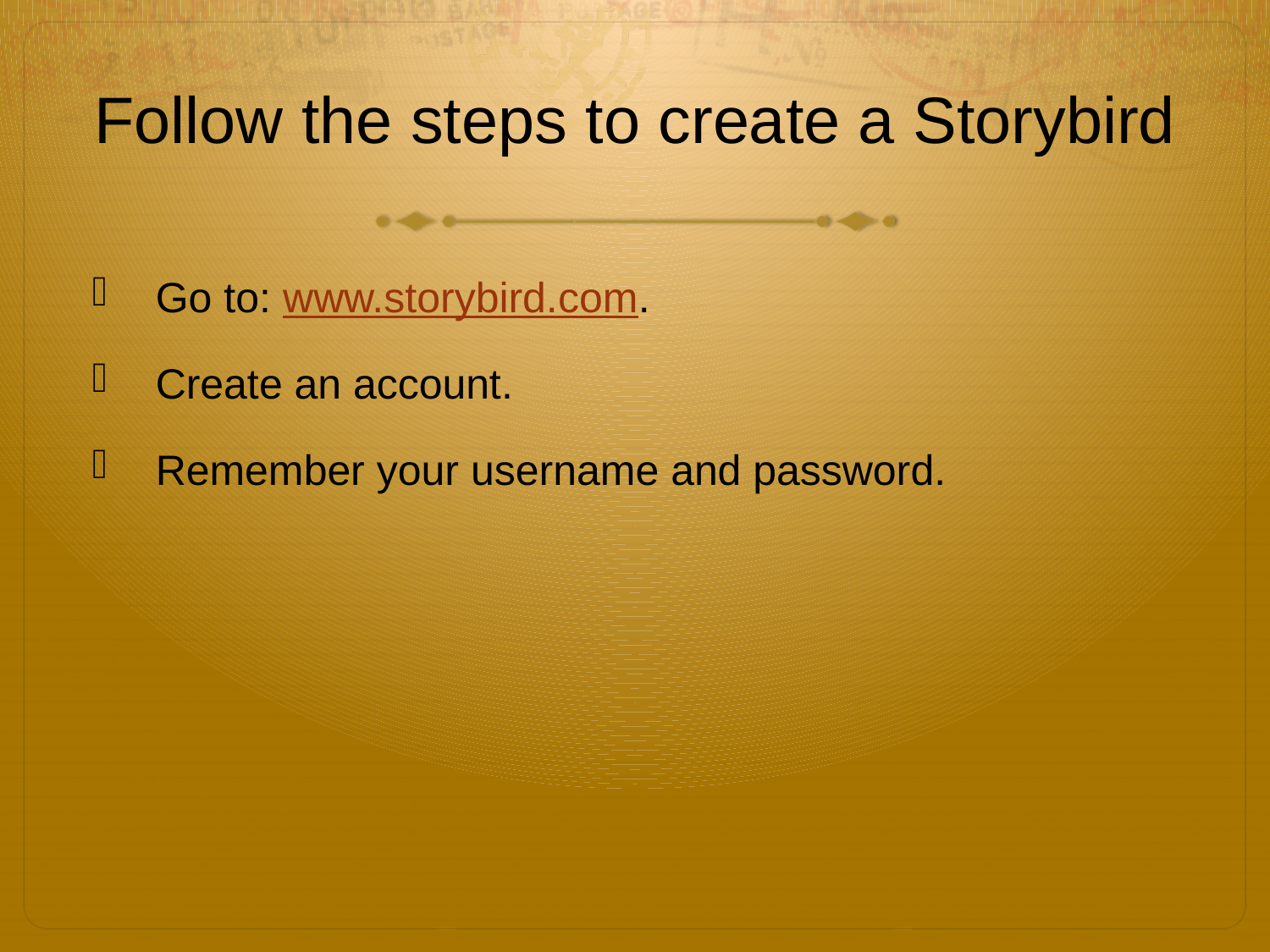

# Follow the steps to create a Storybird
Go to: www.storybird.com.
Create an account.
Remember your username and password.